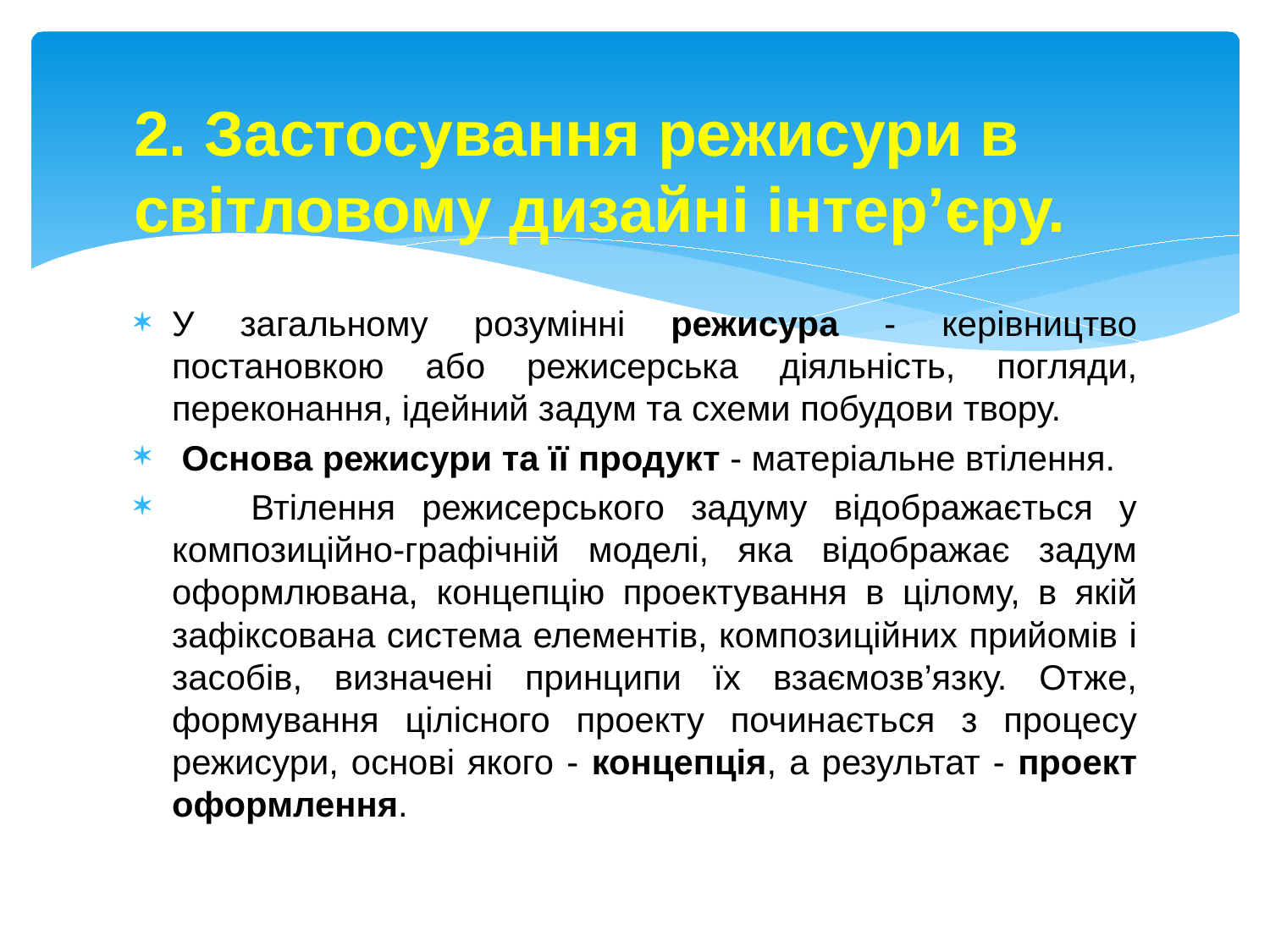

2. Застосування режисури в світловому дизайні інтер’єру.

У загальному розумінні режисура - керівництво постановкою або режисерська діяльність, погляди, переконання, ідейний задум та схеми побудови твору.
 Основа режисури та її продукт - матеріальне втілення.
   Втілення режисерського задуму відображається у композиційно-графічній моделі, яка відображає задум оформлювана, концепцію проектування в цілому, в якій зафіксована система елементів, композиційних прийомів і засобів, визначені принципи їх взаємозв’язку. Отже, формування цілісного проекту починається з процесу режисури, основі якого - концепція, а результат - проект оформлення.